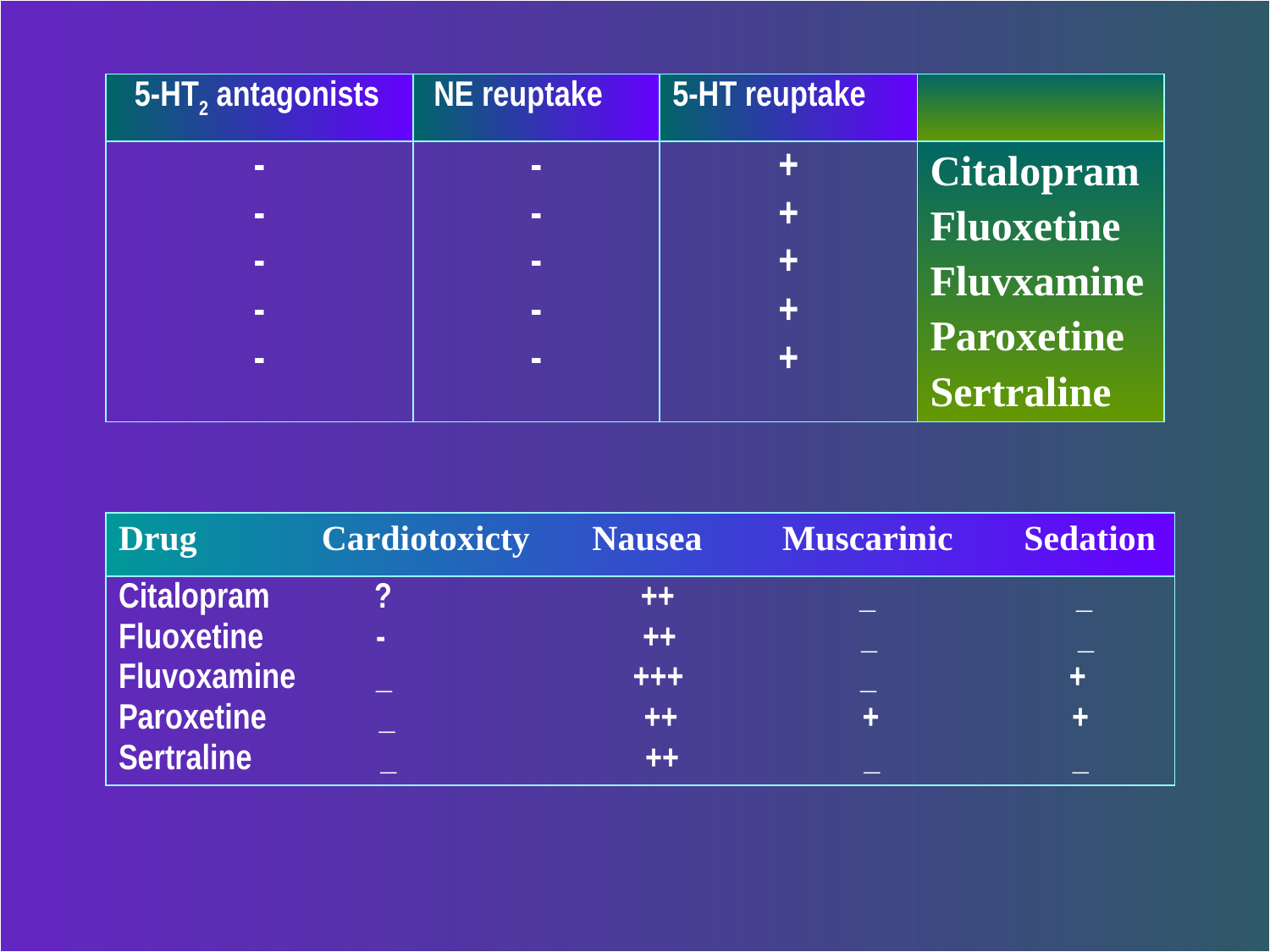

| 5-HT2 antagonists | NE reuptake | 5-HT reuptake |  |
| --- | --- | --- | --- |
| - - - - - | - - - - - | + + + + + | Citalopram Fluoxetine Fluvxamine Paroxetine Sertraline |
| Drug Cardiotoxicty Nausea Muscarinic Sedation |
| --- |
| Citalopram ? ++ \_ \_ Fluoxetine - ++ \_ \_ Fluvoxamine \_ +++ \_ + Paroxetine \_ ++ + + Sertraline \_ ++ \_ \_ |